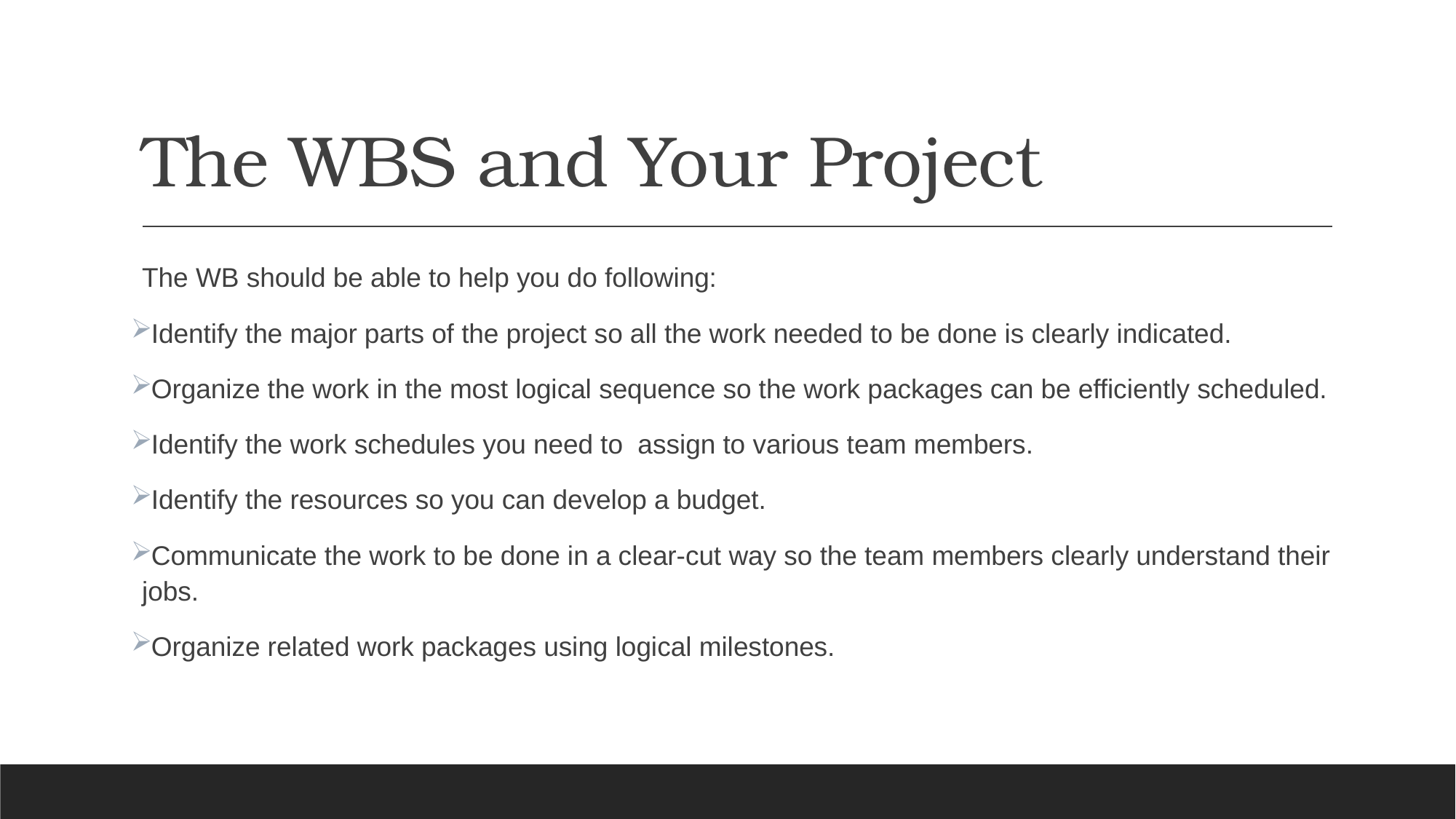

# The WBS and Your Project
The WB should be able to help you do following:
Identify the major parts of the project so all the work needed to be done is clearly indicated.
Organize the work in the most logical sequence so the work packages can be efficiently scheduled.
Identify the work schedules you need to  assign to various team members.
Identify the resources so you can develop a budget.
Communicate the work to be done in a clear-cut way so the team members clearly understand their jobs.
Organize related work packages using logical milestones.